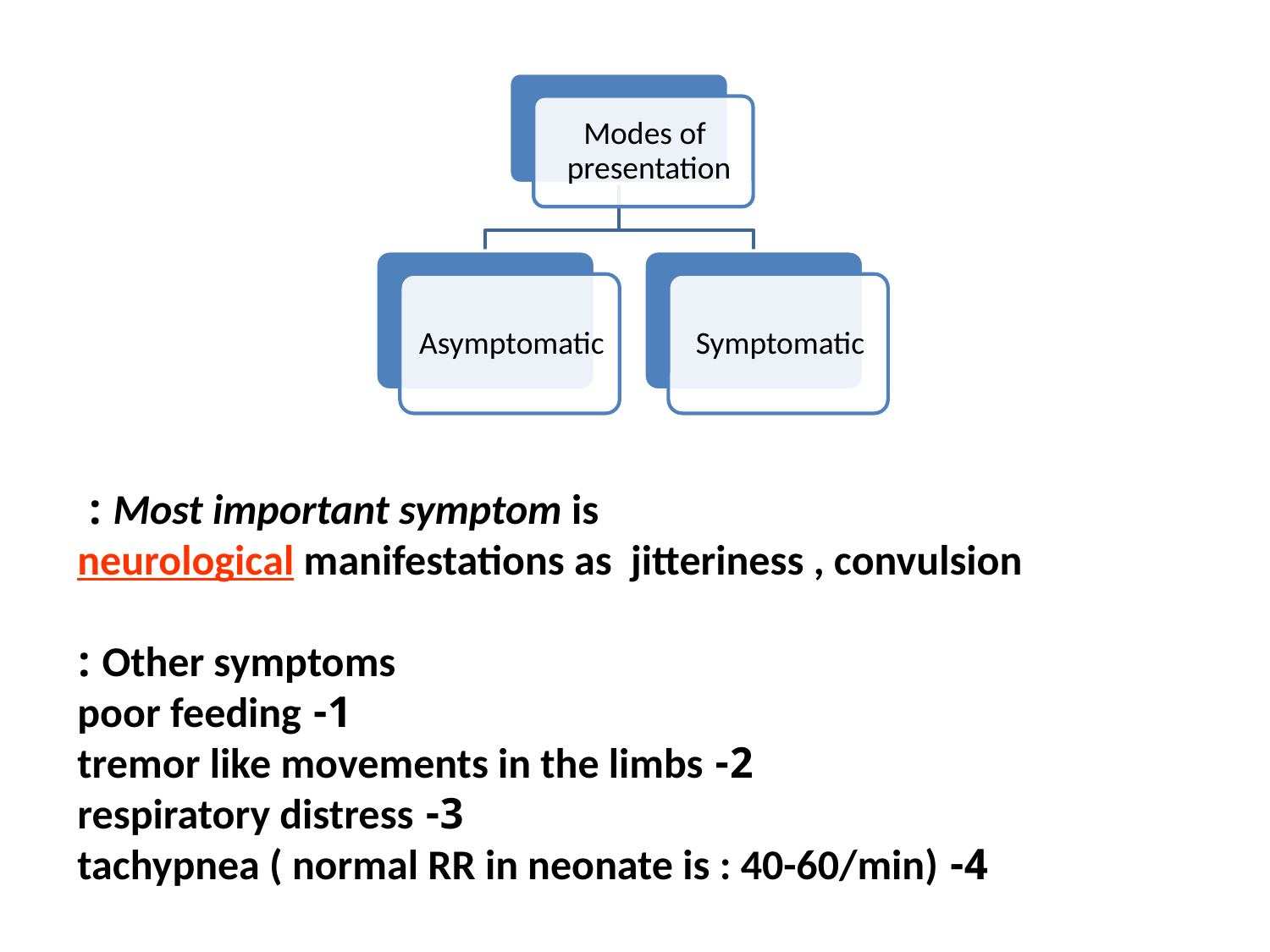

Modes of presentation
Asymptomatic
Symptomatic
Most important symptom is :
  neurological manifestations as  jitteriness , convulsion

Other symptoms :
1- poor feeding
2- tremor like movements in the limbs
3- respiratory distress
4- tachypnea ( normal RR in neonate is : 40-60/min)